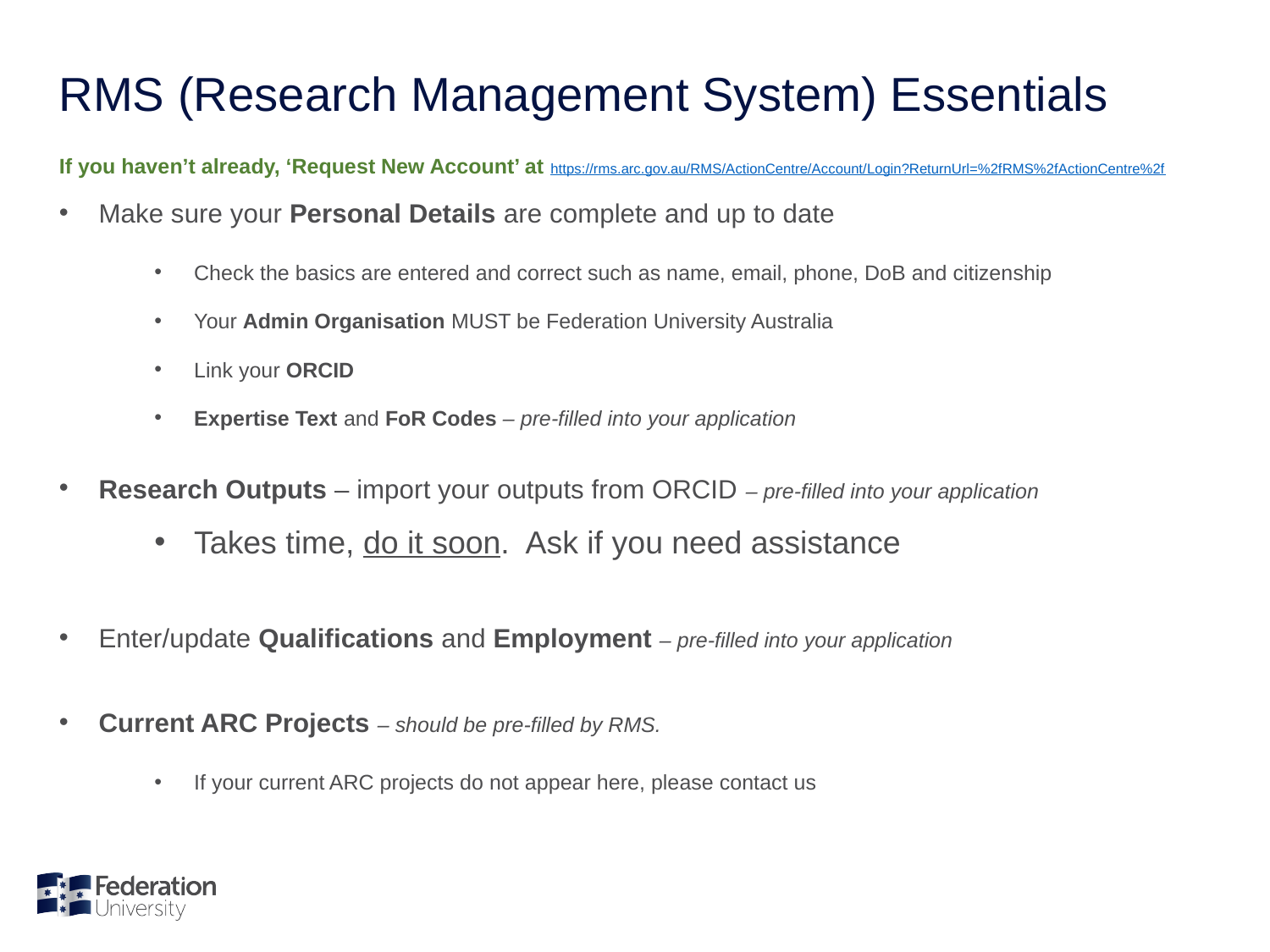

# RMS (Research Management System) Essentials
If you haven’t already, ‘Request New Account’ at https://rms.arc.gov.au/RMS/ActionCentre/Account/Login?ReturnUrl=%2fRMS%2fActionCentre%2f
Make sure your Personal Details are complete and up to date
Check the basics are entered and correct such as name, email, phone, DoB and citizenship
Your Admin Organisation MUST be Federation University Australia
Link your ORCID
Expertise Text and FoR Codes – pre-filled into your application
Research Outputs – import your outputs from ORCID – pre-filled into your application
Takes time, do it soon.  Ask if you need assistance

Enter/update Qualifications and Employment – pre-filled into your application
Current ARC Projects – should be pre-filled by RMS.
If your current ARC projects do not appear here, please contact us